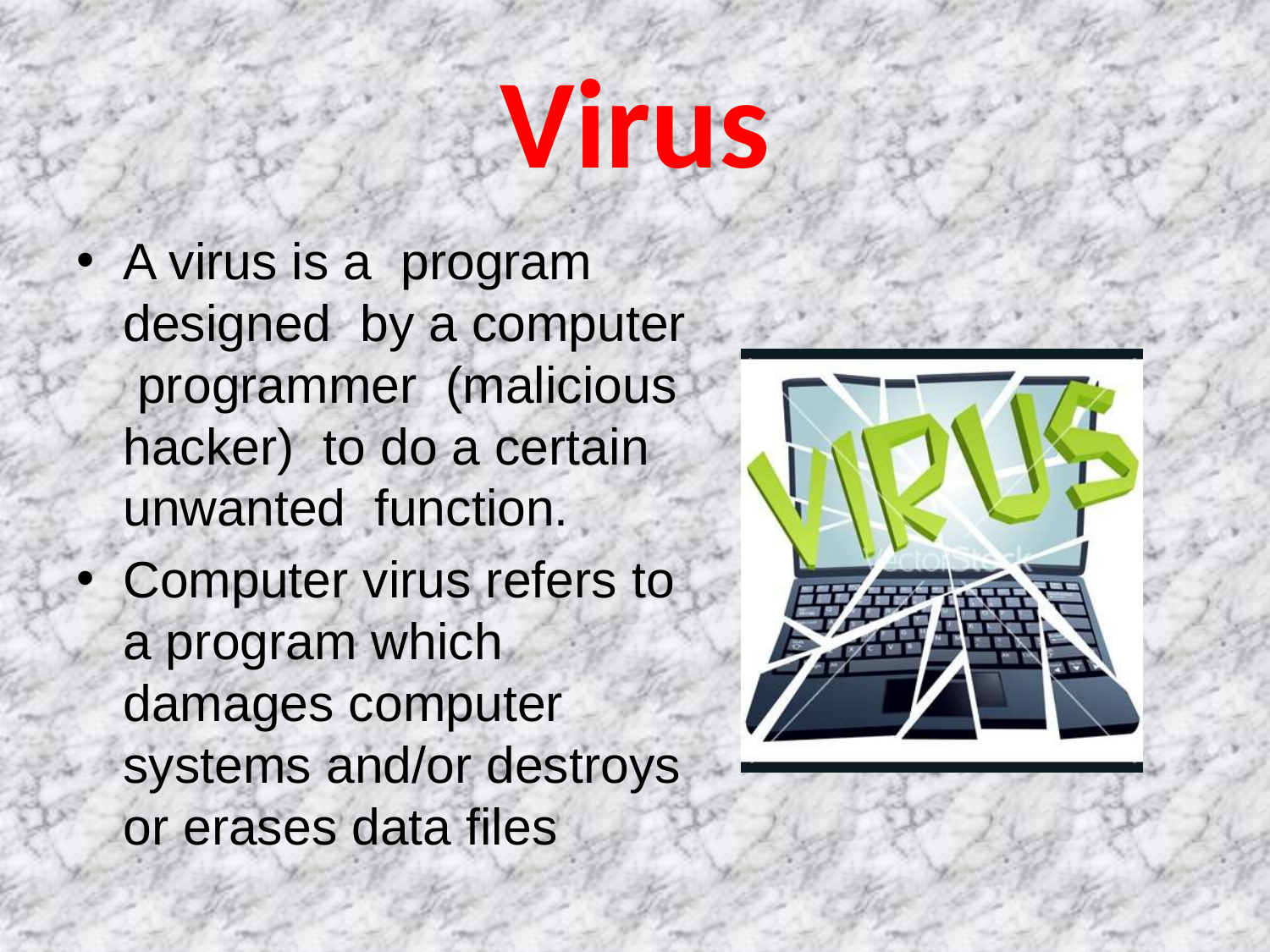

# Virus
A virus is a  program designed  by a computer  programmer  (malicious hacker)  to do a certain  unwanted  function.
Computer virus refers to a program which damages computer systems and/or destroys or erases data files